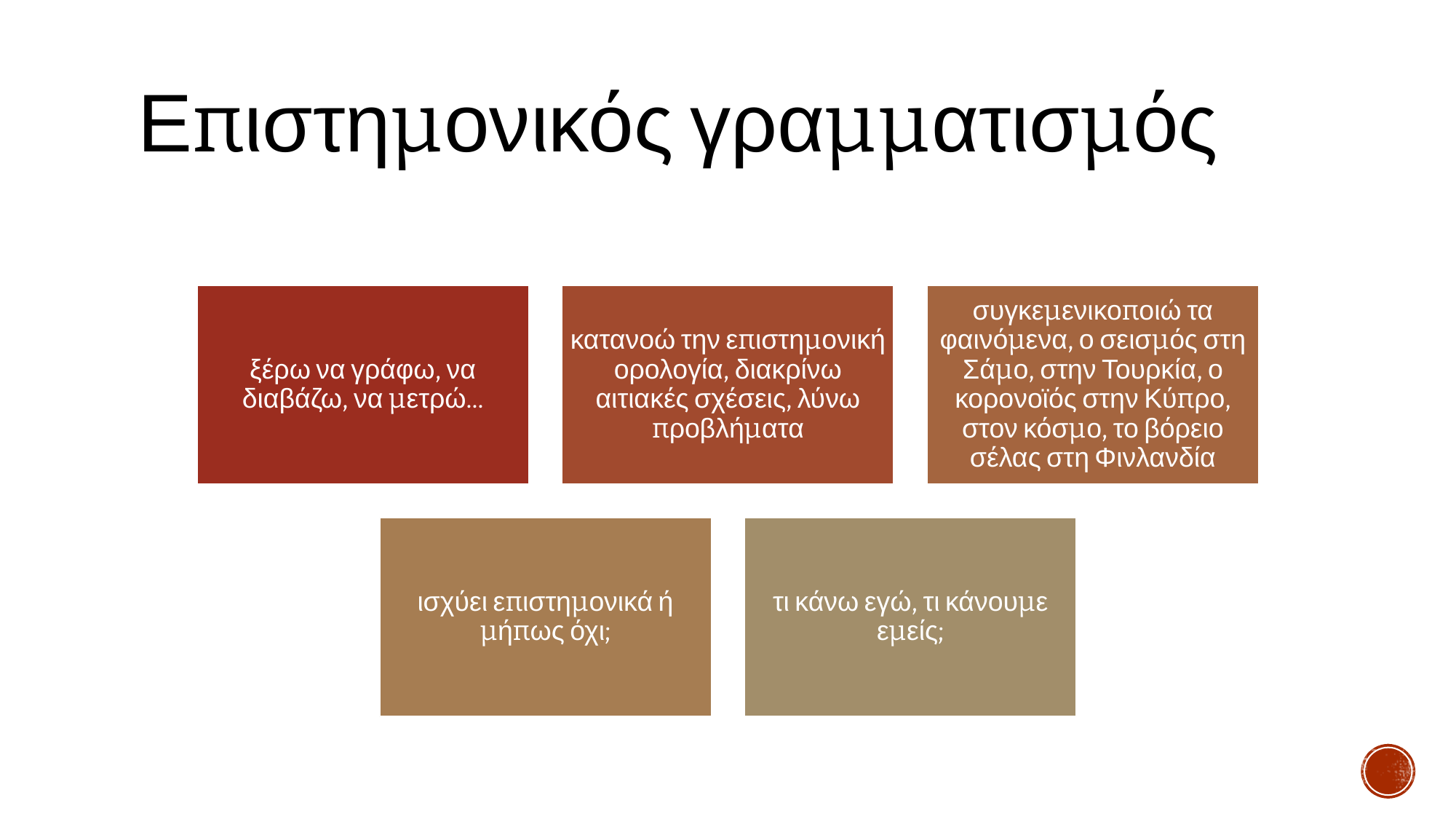

# Επιστημονικός γραμματισμός
ξέρω να γράφω, να διαβάζω, να μετρώ...
κατανοώ την επιστημονική ορολογία, διακρίνω αιτιακές σχέσεις, λύνω προβλήματα
συγκεμενικοποιώ τα φαινόμενα, ο σεισμός στη Σάμο, στην Τουρκία, ο κορονοϊός στην Κύπρο, στον κόσμο, το βόρειο σέλας στη Φινλανδία
ισχύει επιστημονικά ή μήπως όχι;
τι κάνω εγώ, τι κάνουμε εμείς;